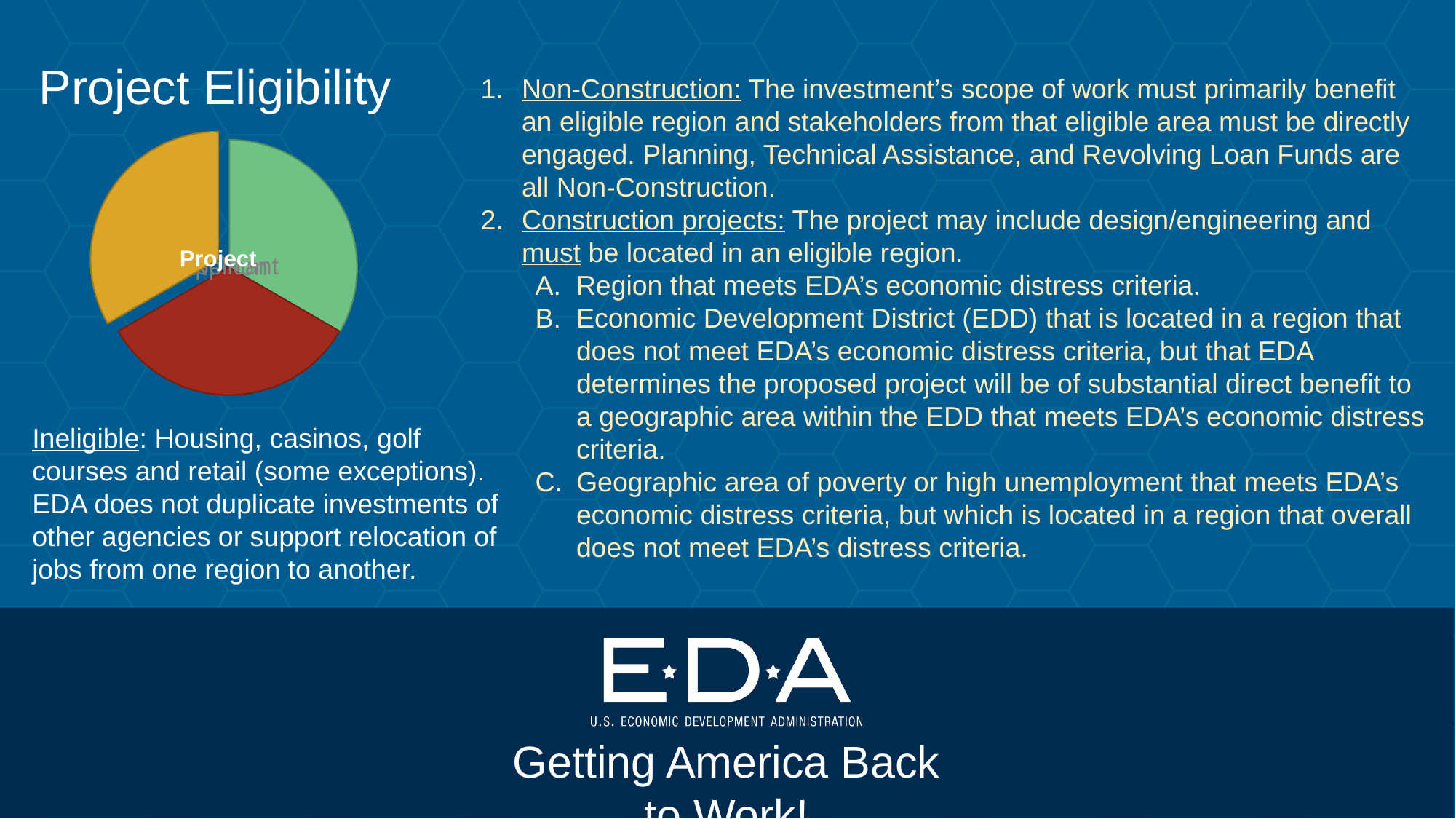

Project Eligibility
Non-Construction: The investment’s scope of work must primarily benefit an eligible region and stakeholders from that eligible area must be directly engaged. Planning, Technical Assistance, and Revolving Loan Funds are all Non-Construction.
Construction projects: The project may include design/engineering and must be located in an eligible region.
Region that meets EDA’s economic distress criteria.
Economic Development District (EDD) that is located in a region that does not meet EDA’s economic distress criteria, but that EDA determines the proposed project will be of substantial direct benefit to a geographic area within the EDD that meets EDA’s economic distress criteria.
Geographic area of poverty or high unemployment that meets EDA’s economic distress criteria, but which is located in a region that overall does not meet EDA’s distress criteria.
Region
Applicant
Project
Ineligible: Housing, casinos, golf courses and retail (some exceptions). EDA does not duplicate investments of other agencies or support relocation of jobs from one region to another.